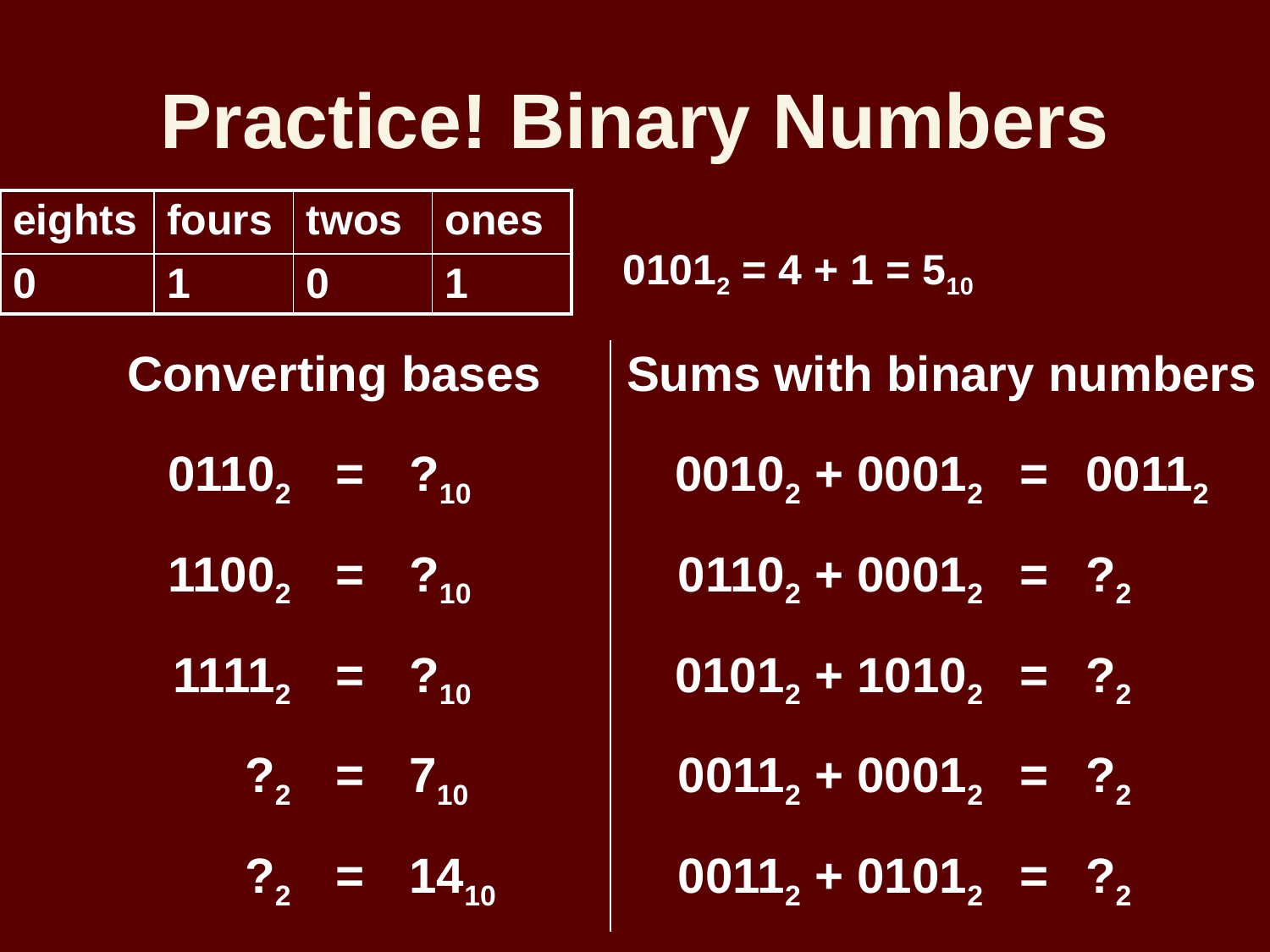

# Practice! Binary Numbers
| eights | fours | twos | ones |
| --- | --- | --- | --- |
| 0 | 1 | 0 | 1 |
01012 = 4 + 1 = 510
| Converting bases |  |  | Sums with binary numbers |  |  |
| --- | --- | --- | --- | --- | --- |
| 01102 | = | ?10 | 00102 + 00012 | = | 00112 |
| 11002 | = | ?10 | 01102 + 00012 | = | ?2 |
| 11112 | = | ?10 | 01012 + 10102 | = | ?2 |
| ?2 | = | 710 | 00112 + 00012 | = | ?2 |
| ?2 | = | 1410 | 00112 + 01012 | = | ?2 |